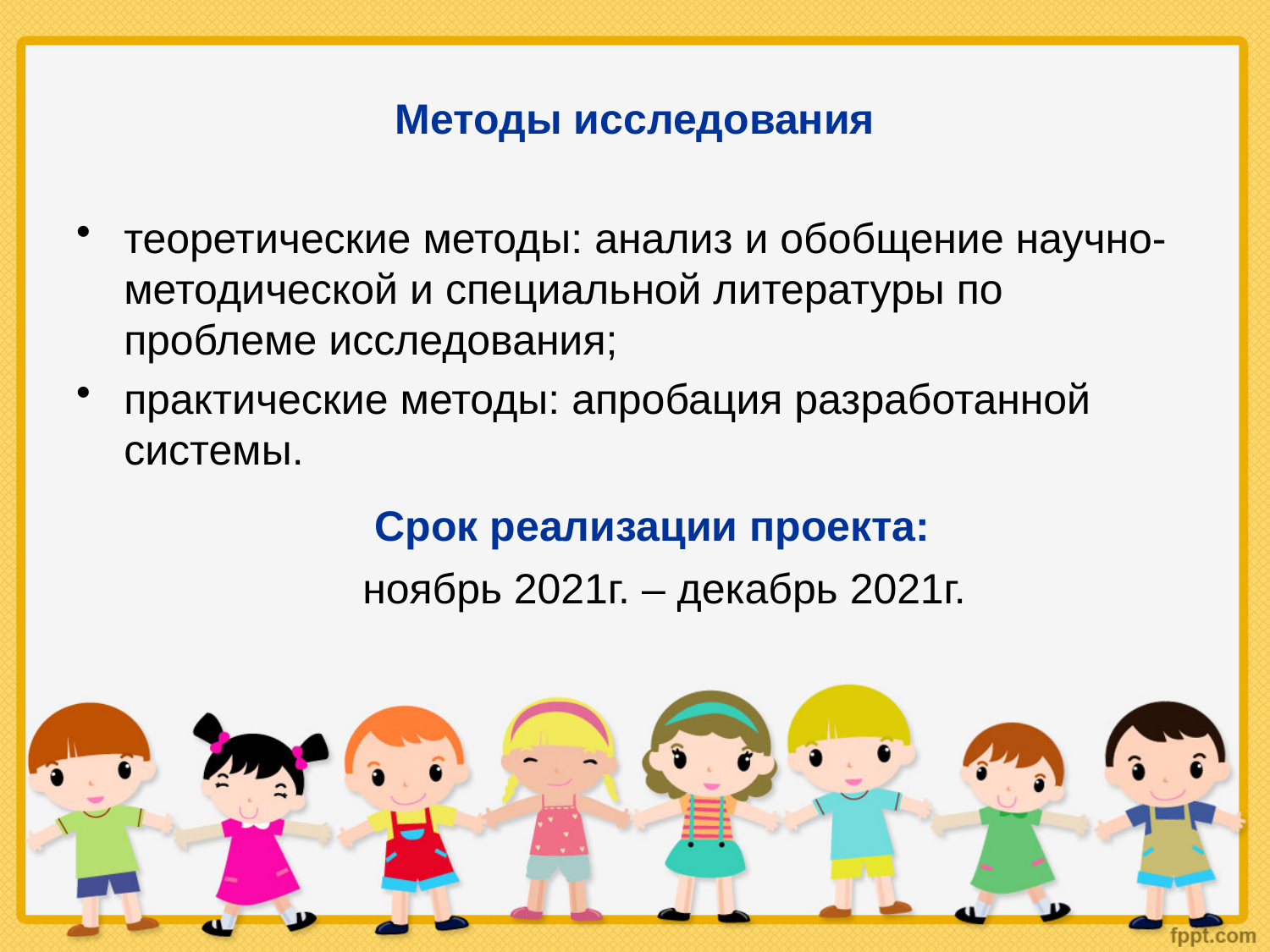

# Методы исследования

теоретические методы: анализ и обобщение научно-методической и специальной литературы по проблеме исследования;
практические методы: апробация разработанной системы.
   Срок реализации проекта:
     ноябрь 2021г. – декабрь 2021г.